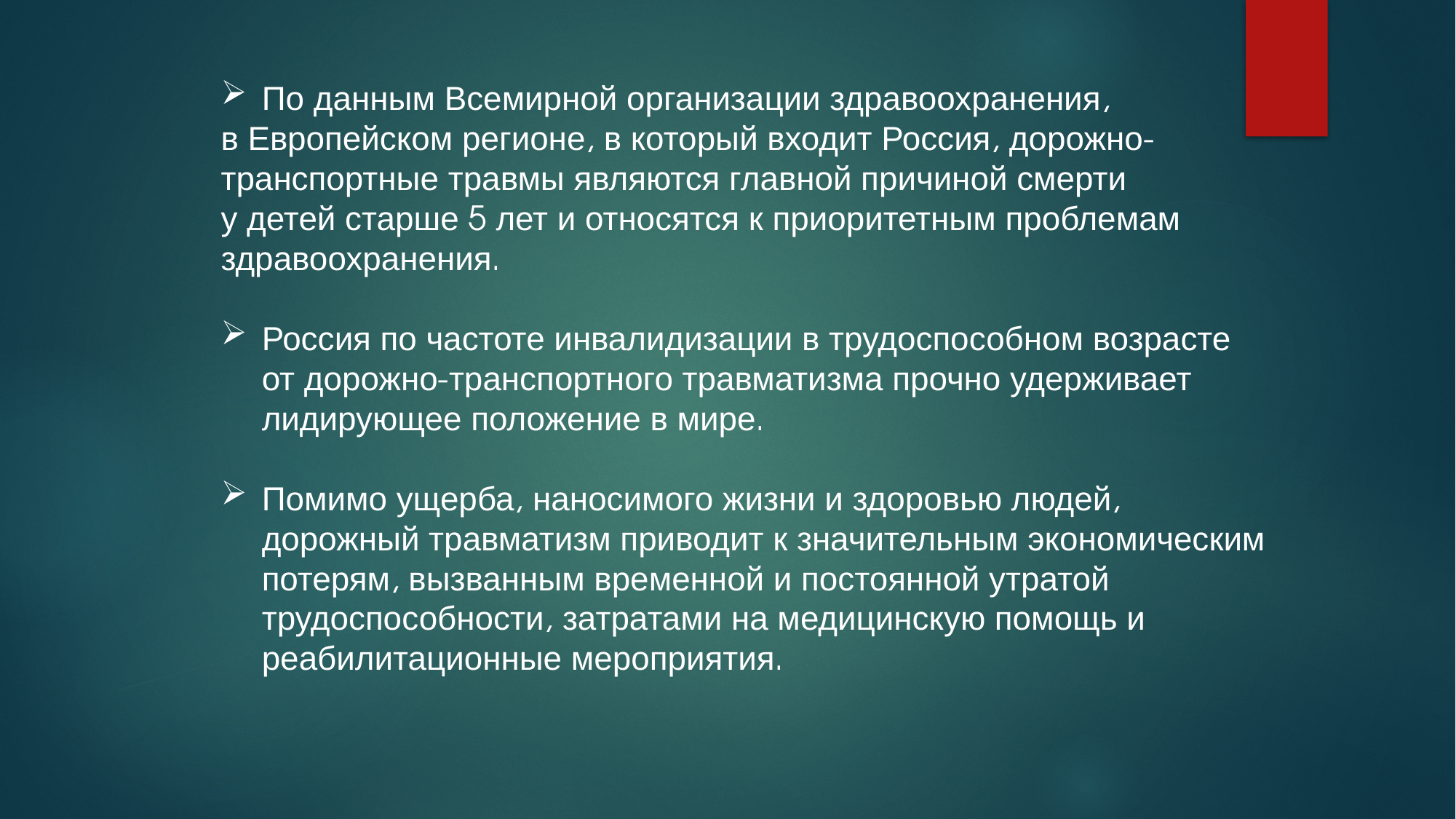

По данным Всемирной организации здравоохранения,
в Европейском регионе, в который входит Россия, дорожно-транспортные травмы являются главной причиной смерти
у детей старше 5 лет и относятся к приоритетным проблемам здравоохранения.

Россия по частоте инвалидизации в трудоспособном возрасте от дорожно-транспортного травматизма прочно удерживает лидирующее положение в мире.

Помимо ущерба, наносимого жизни и здоровью людей, дорожный травматизм приводит к значительным экономическим потерям, вызванным временной и постоянной утратой трудоспособности, затратами на медицинскую помощь и реабилитационные мероприятия.